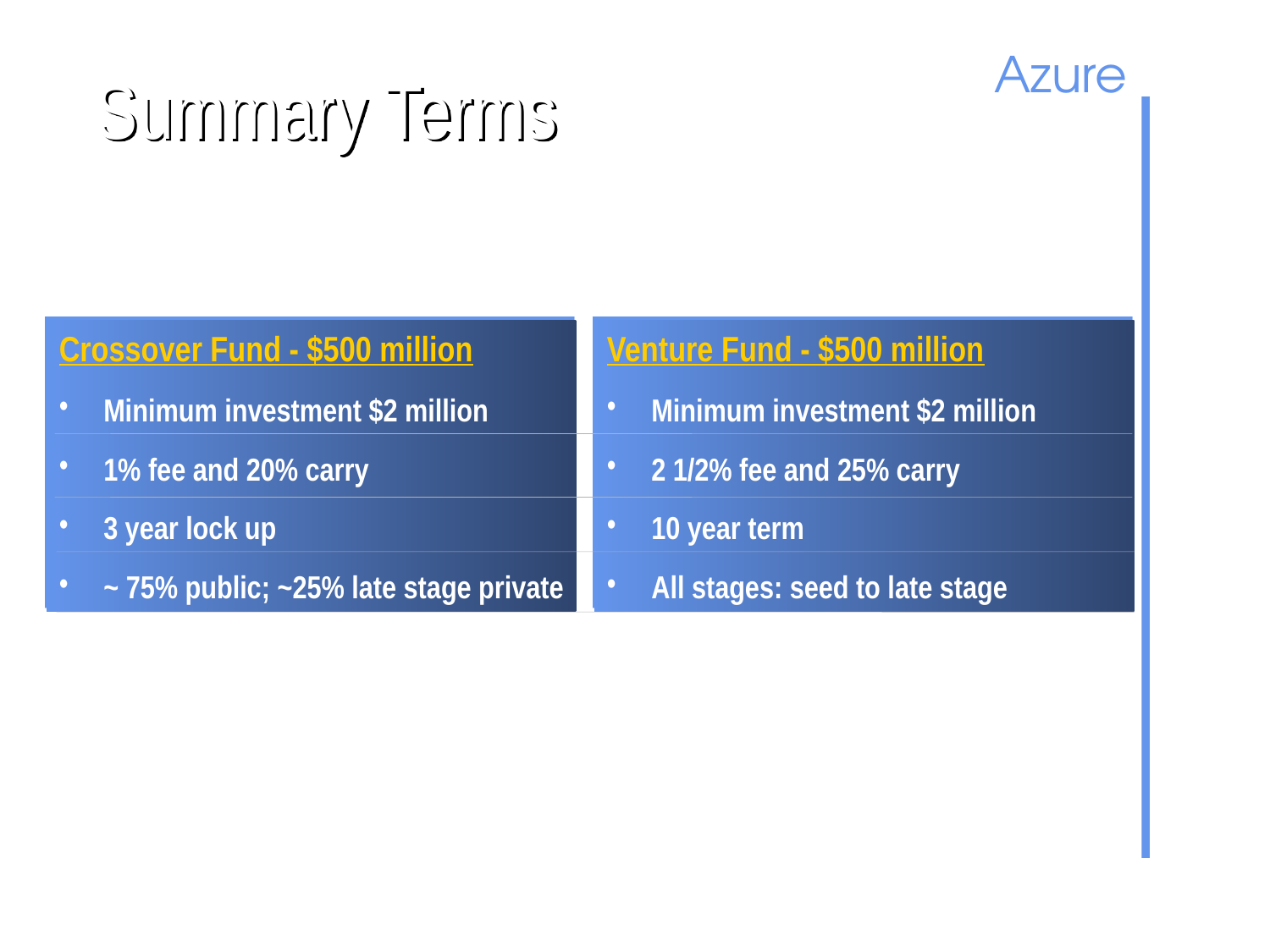

# Summary Terms
Azure

CAPITAL PARTNERS
Crossover Fund - $500 million
  Minimum investment $2 million
  1% fee and 20% carry
  3 year lock up
  ~ 75% public; ~25% late stage private
Venture Fund - $500 million
  Minimum investment $2 million
  2 1/2% fee and 25% carry
  10 year term
  All stages: seed to late stage

12